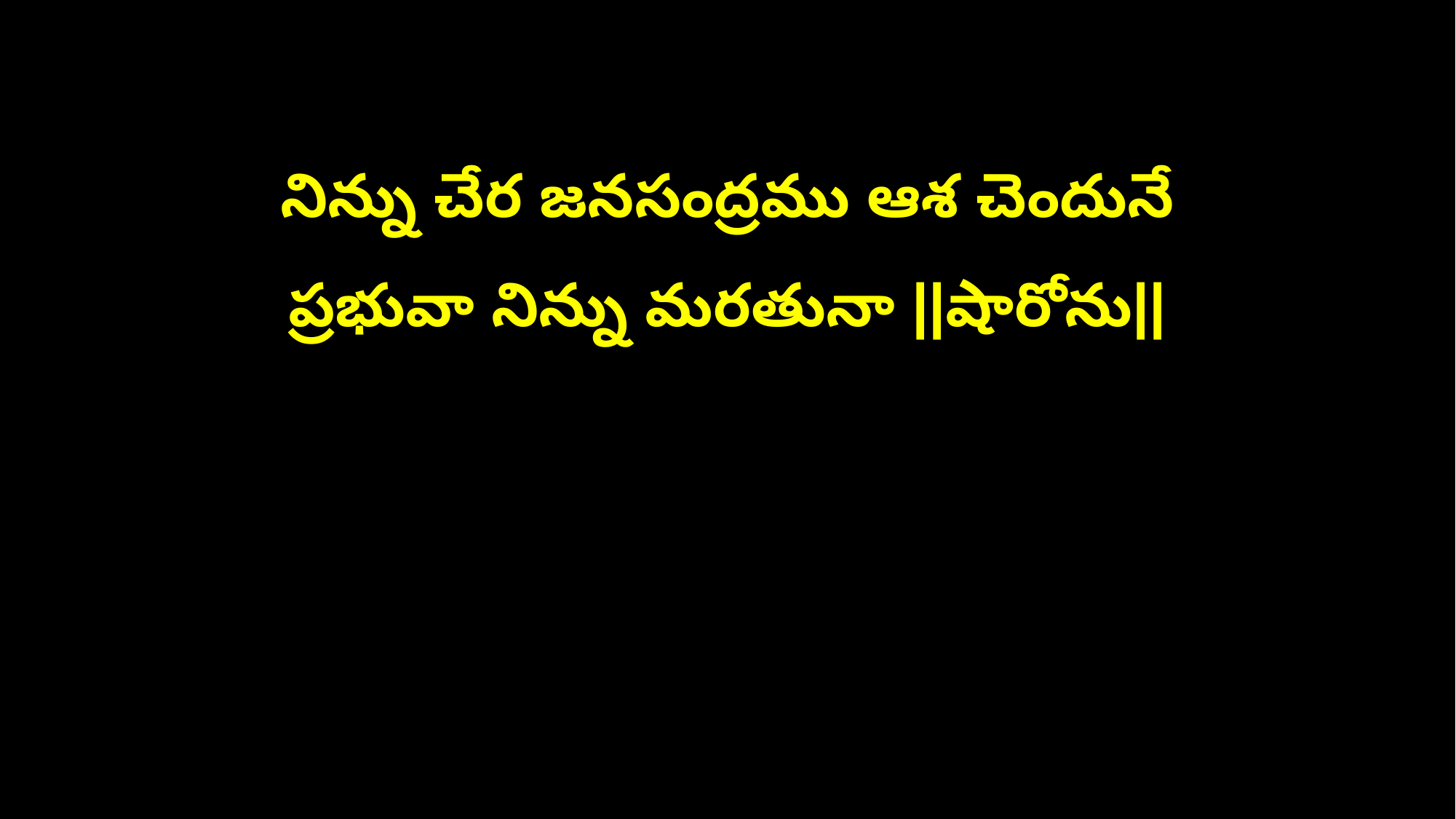

నిన్ను చేర జనసంద్రము ఆశ చెందునే
ప్రభువా నిన్ను మరతునా ||షారోను||